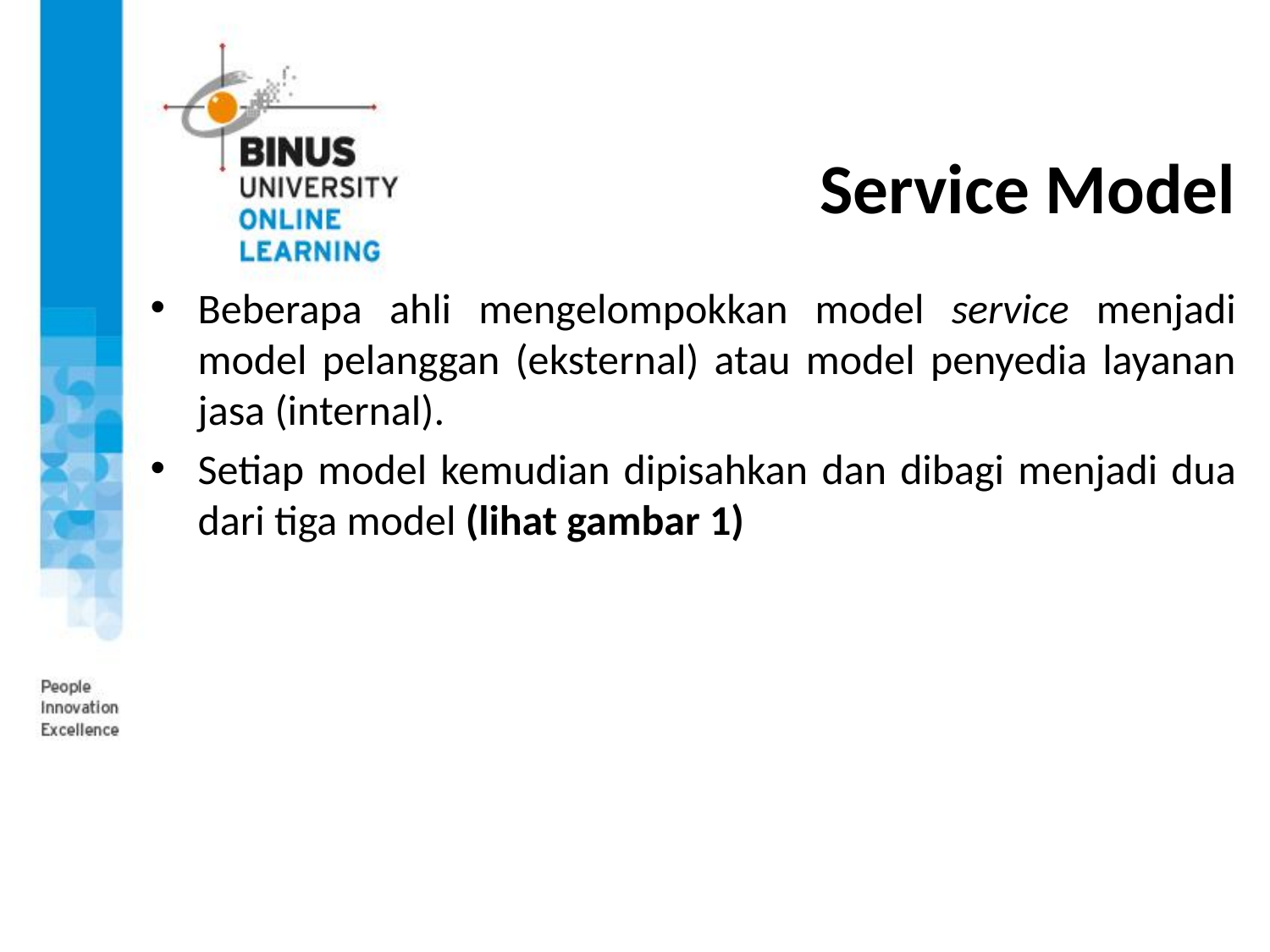

# Service Model
Beberapa ahli mengelompokkan model service menjadi model pelanggan (eksternal) atau model penyedia layanan jasa (internal).
Setiap model kemudian dipisahkan dan dibagi menjadi dua dari tiga model (lihat gambar 1)